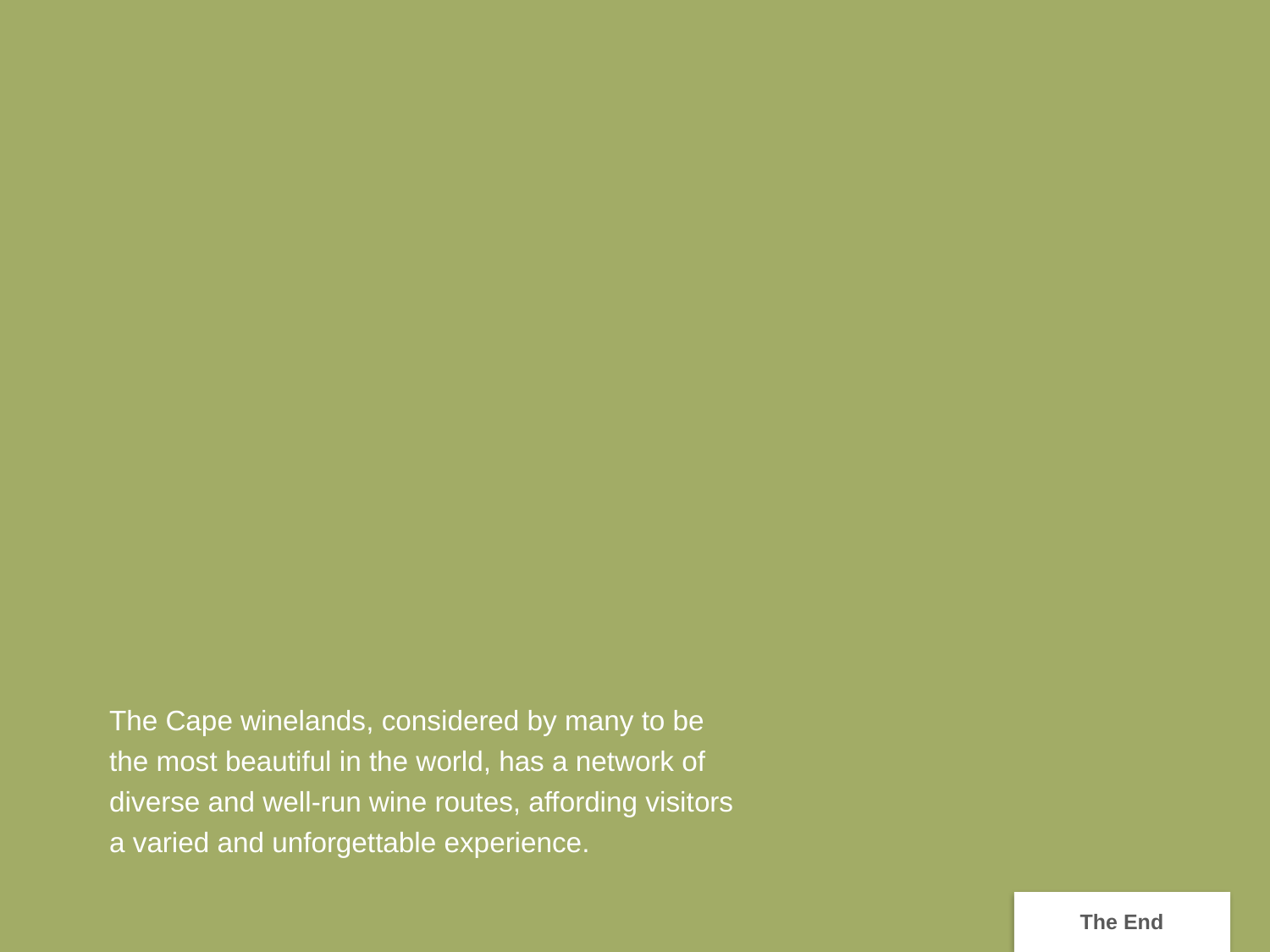

The Cape winelands, considered by many to be
the most beautiful in the world, has a network of
diverse and well-run wine routes, affording visitors
a varied and unforgettable experience.

The End